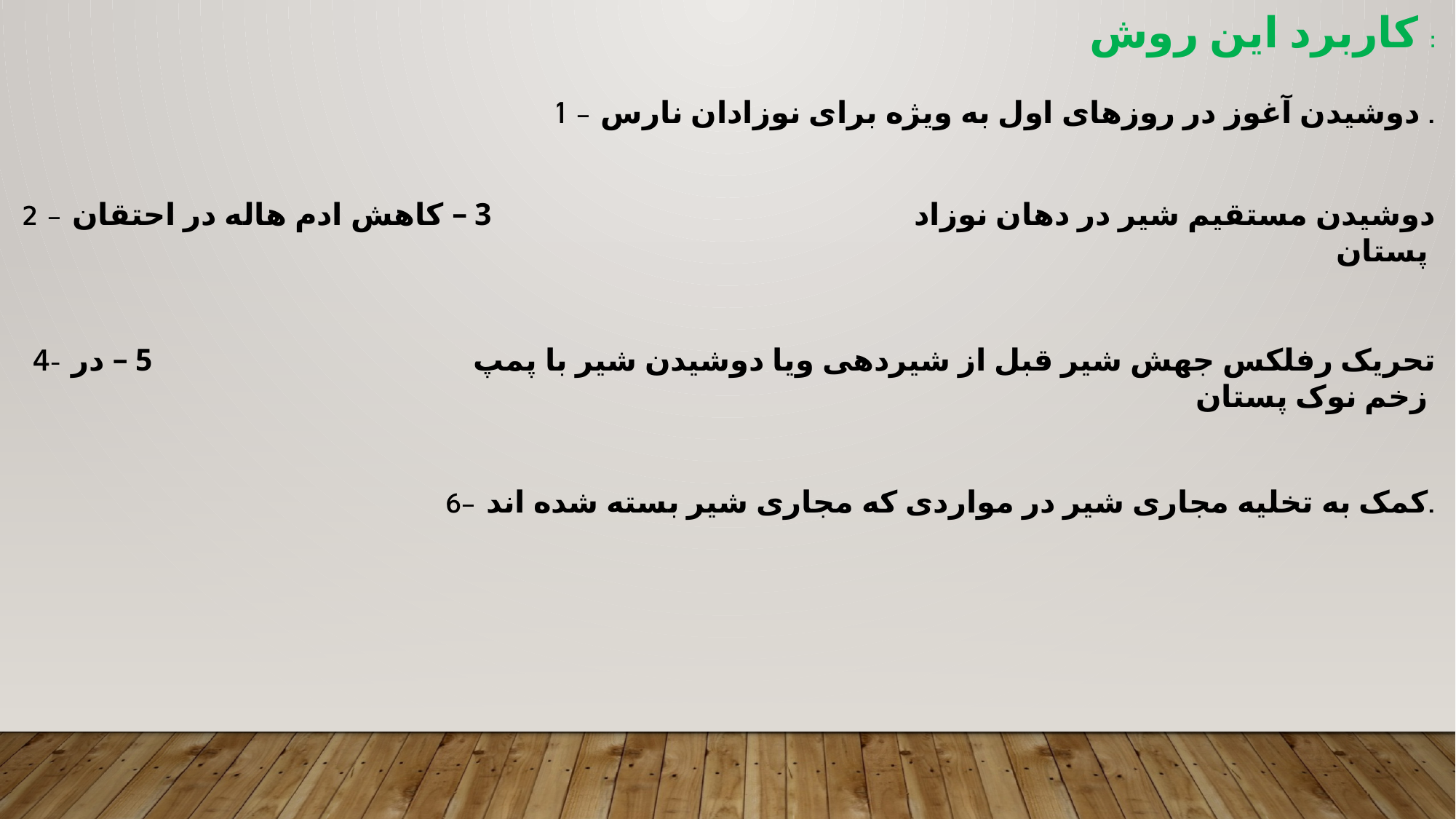

کاربرد این روش :

1 – دوشیدن آغوز در روزهای اول به ویژه برای نوزادان نارس .

2 – دوشیدن مستقیم شیر در دهان نوزاد                                                      3 – کاهش ادم هاله در احتقان پستان

4- تحریک رفلکس جهش شیر قبل از شیردهی ویا دوشیدن شیر با پمپ                                         5 – در زخم نوک پستان

6– کمک به تخلیه مجاری شیر در مواردی که مجاری شیر بسته شده اند.